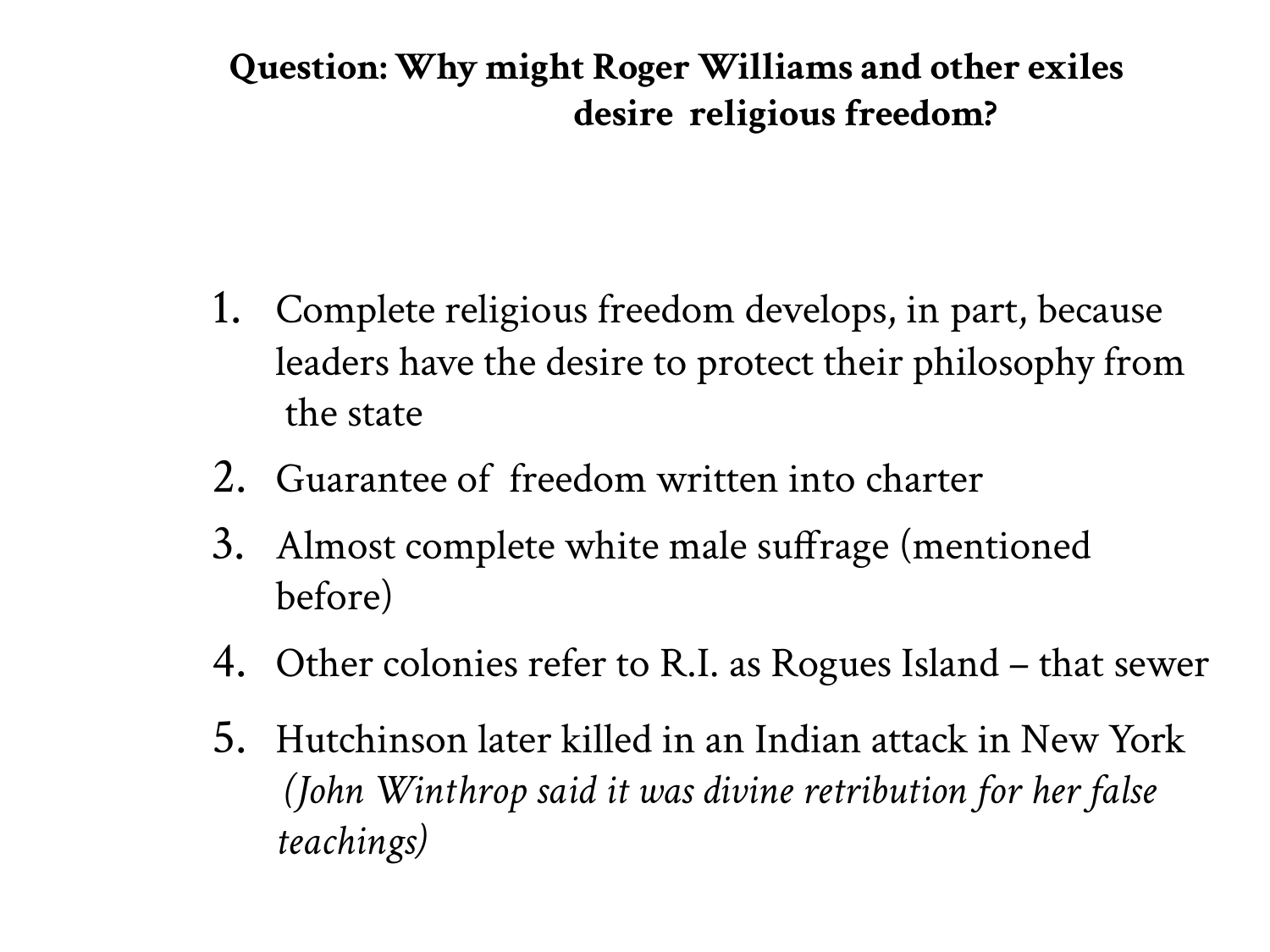

Question: Why might Roger Williams and other exiles desire  religious freedom?
# 1.	Complete religious freedom develops, in part, because  leaders have the desire to protect their philosophy from  the state
Guarantee of  freedom written into charter
Almost complete white male suffrage (mentioned before)
Other colonies refer to R.I. as Rogues Island – that sewer
Hutchinson later killed in an Indian attack in New York  (John Winthrop said it was divine retribution for her false  teachings)